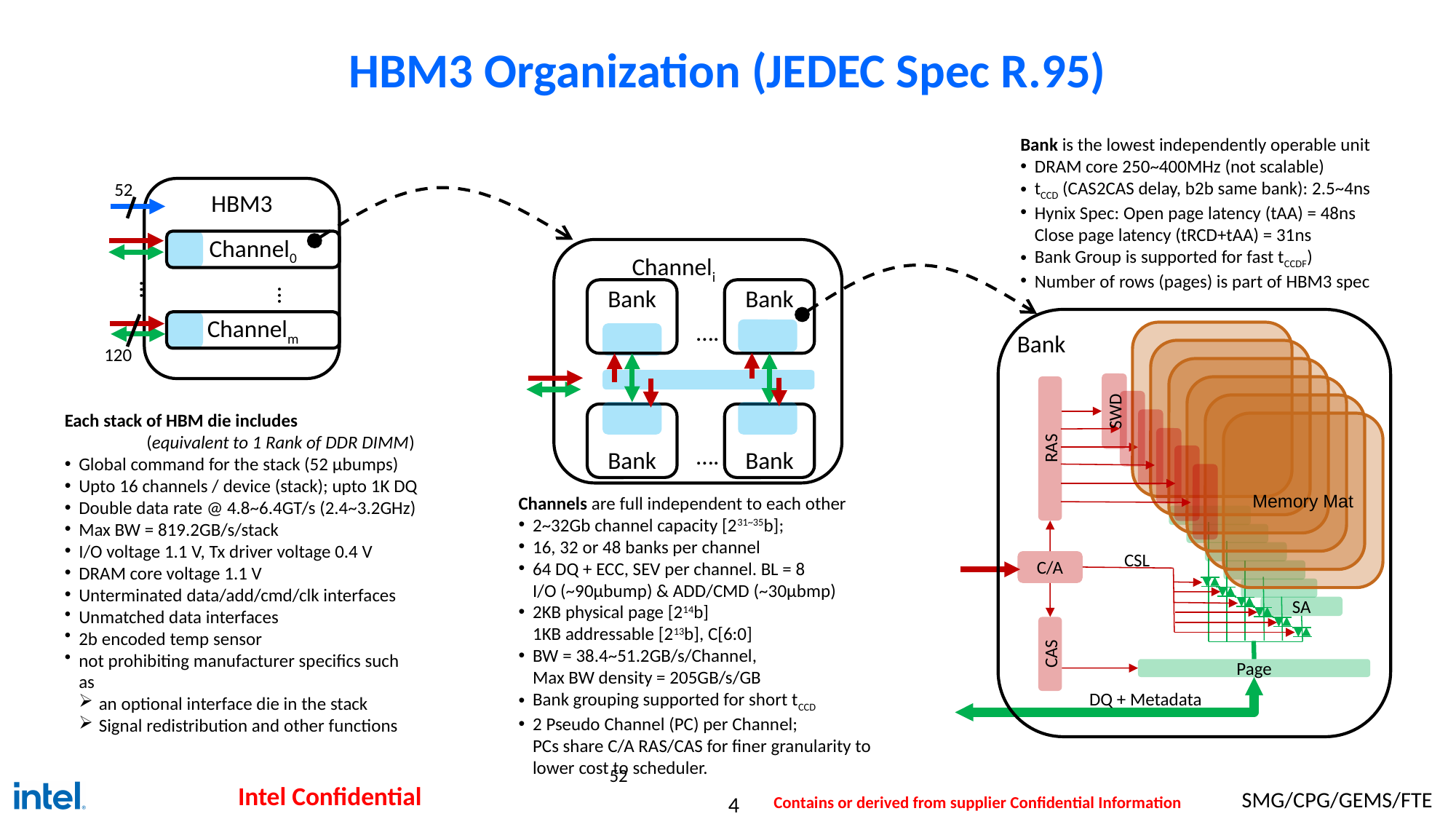

# HBM3 Organization (JEDEC Spec R.95)
Bank is the lowest independently operable unit
DRAM core 250~400MHz (not scalable)
tCCD (CAS2CAS delay, b2b same bank): 2.5~4ns
Hynix Spec: Open page latency (tAA) = 48ns
Close page latency (tRCD+tAA) = 31ns
Bank Group is supported for fast tCCDF)
Number of rows (pages) is part of HBM3 spec

52
HBM3

Channel0
…
…

Channelm
120

Channeli

Bank
Bank
….

Bank
Bank
….

Bank

SWD
RAS

Memory Mat

C/A

CSL

SA
CAS
Page
DQ + Metadata
Each stack of HBM die includes
(equivalent to 1 Rank of DDR DIMM)
Global command for the stack (52 µbumps)
Upto 16 channels / device (stack); upto 1K DQ
Double data rate @ 4.8~6.4GT/s (2.4~3.2GHz)
Max BW = 819.2GB/s/stack
I/O voltage 1.1 V, Tx driver voltage 0.4 V
DRAM core voltage 1.1 V
Unterminated data/add/cmd/clk interfaces
Unmatched data interfaces
2b encoded temp sensor
not prohibiting manufacturer specifics such as
an optional interface die in the stack
Signal redistribution and other functions
Channels are full independent to each other
2~32Gb channel capacity [231~35b];
16, 32 or 48 banks per channel
64 DQ + ECC, SEV per channel. BL = 8
I/O (~90µbump) & ADD/CMD (~30µbmp)
2KB physical page [214b]
1KB addressable [213b], C[6:0]
BW = 38.4~51.2GB/s/Channel,
Max BW density = 205GB/s/GB
Bank grouping supported for short tCCD
2 Pseudo Channel (PC) per Channel;
PCs share C/A RAS/CAS for finer granularity to lower cost to scheduler.
52